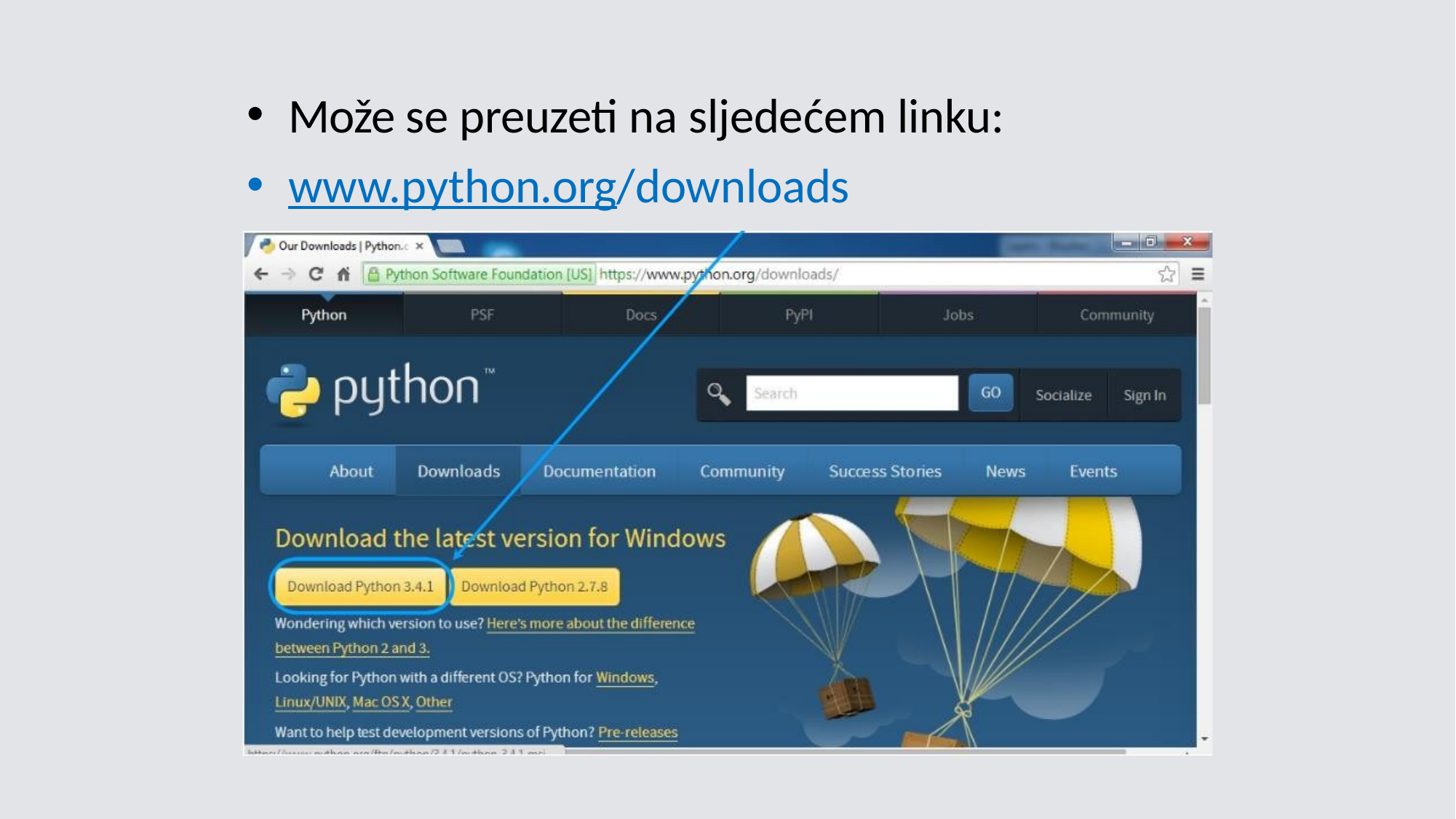

Može se preuzeti na sljedećem linku:
www.python.org/downloads